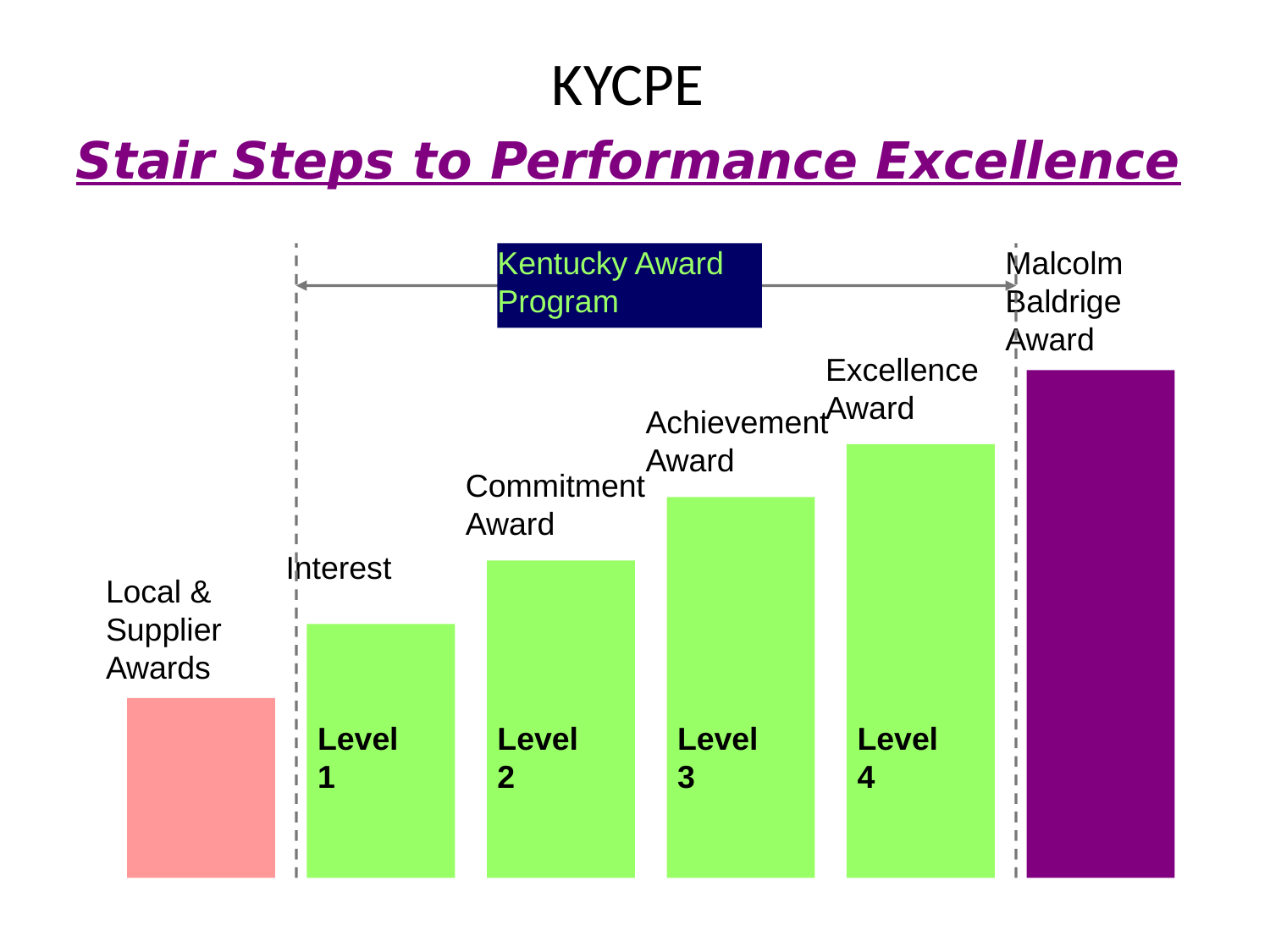

# KYCPE
Stair Steps to Performance Excellence

Kentucky Award Program
Malcolm
Baldrige
Award

Excellence
Award

Achievement
Award

Commitment
Award

Interest

Local & Supplier Awards

Level
1
Level
2
Level
3
Level
4